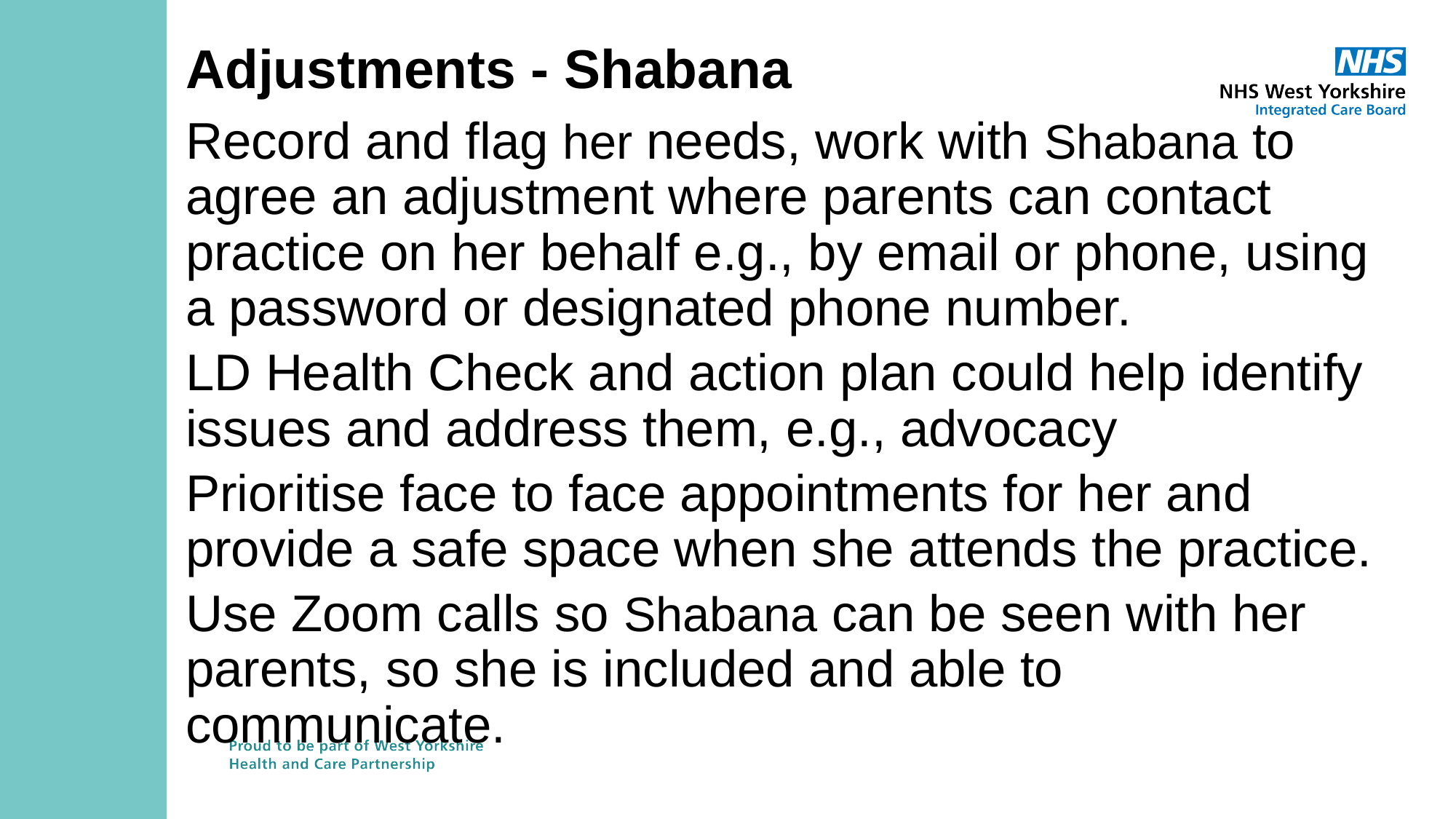

# Adjustments - Shabana
Record and flag her needs, work with Shabana to agree an adjustment where parents can contact practice on her behalf e.g., by email or phone, using a password or designated phone number.
LD Health Check and action plan could help identify issues and address them, e.g., advocacy
Prioritise face to face appointments for her and provide a safe space when she attends the practice.
Use Zoom calls so Shabana can be seen with her parents, so she is included and able to communicate.